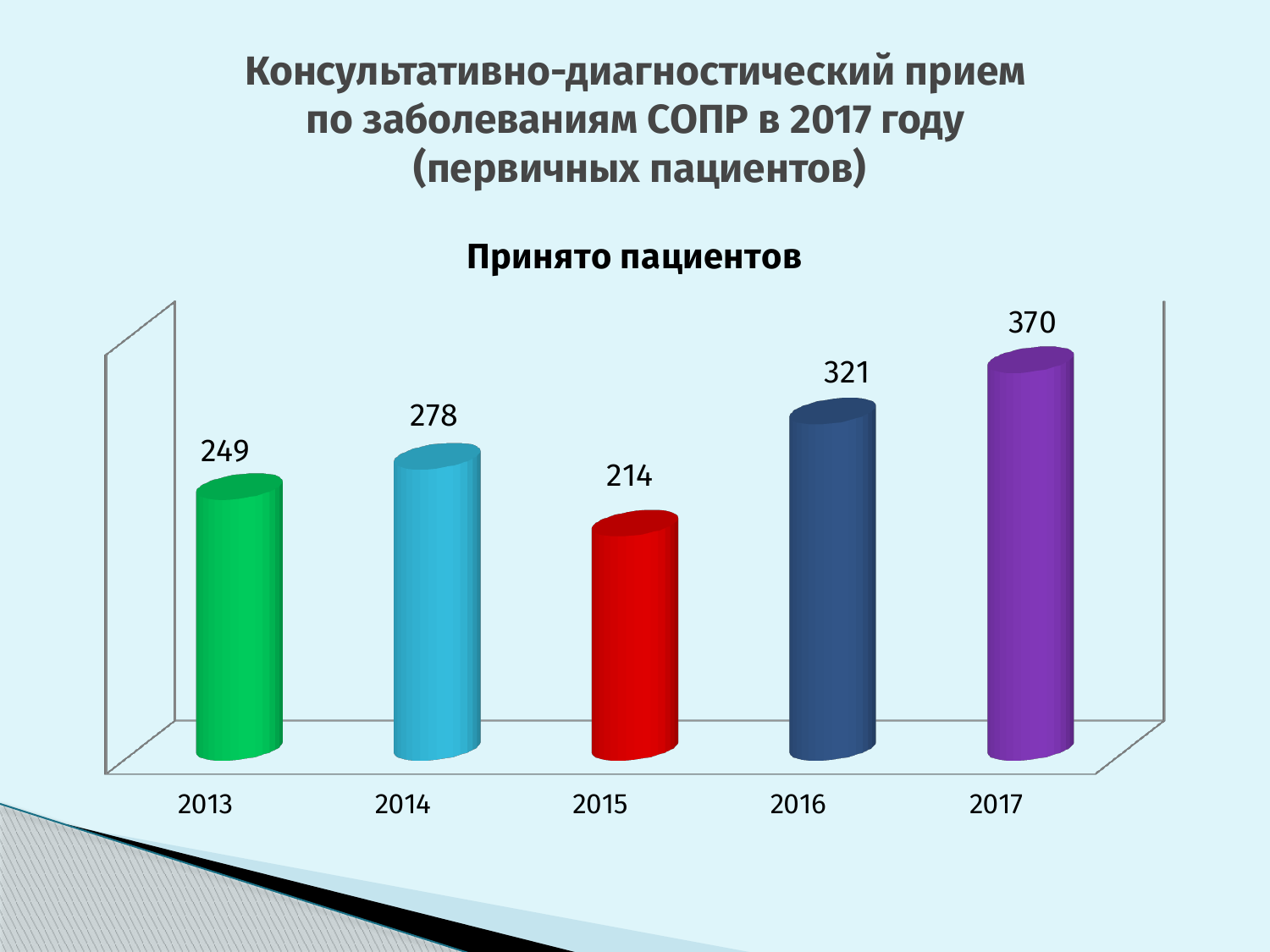

# Консультативно-диагностический прием по заболеваниям СОПР в 2017 году (первичных пациентов)

[unsupported chart]